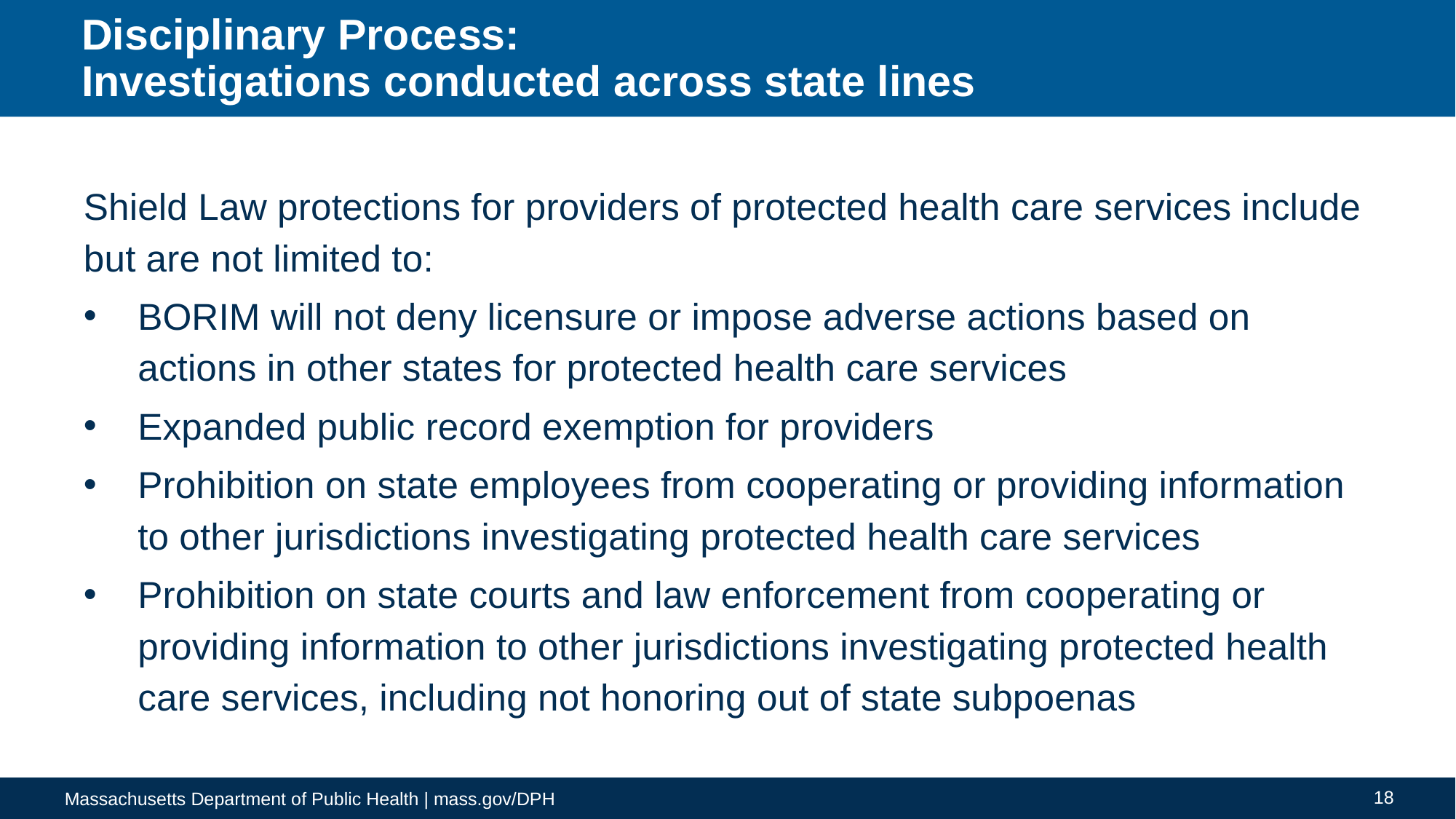

# Disciplinary Process: Investigations conducted across state lines
Shield Law protections for providers of protected health care services include but are not limited to:
BORIM will not deny licensure or impose adverse actions based on actions in other states for protected health care services
Expanded public record exemption for providers
Prohibition on state employees from cooperating or providing information to other jurisdictions investigating protected health care services
Prohibition on state courts and law enforcement from cooperating or providing information to other jurisdictions investigating protected health care services, including not honoring out of state subpoenas

18